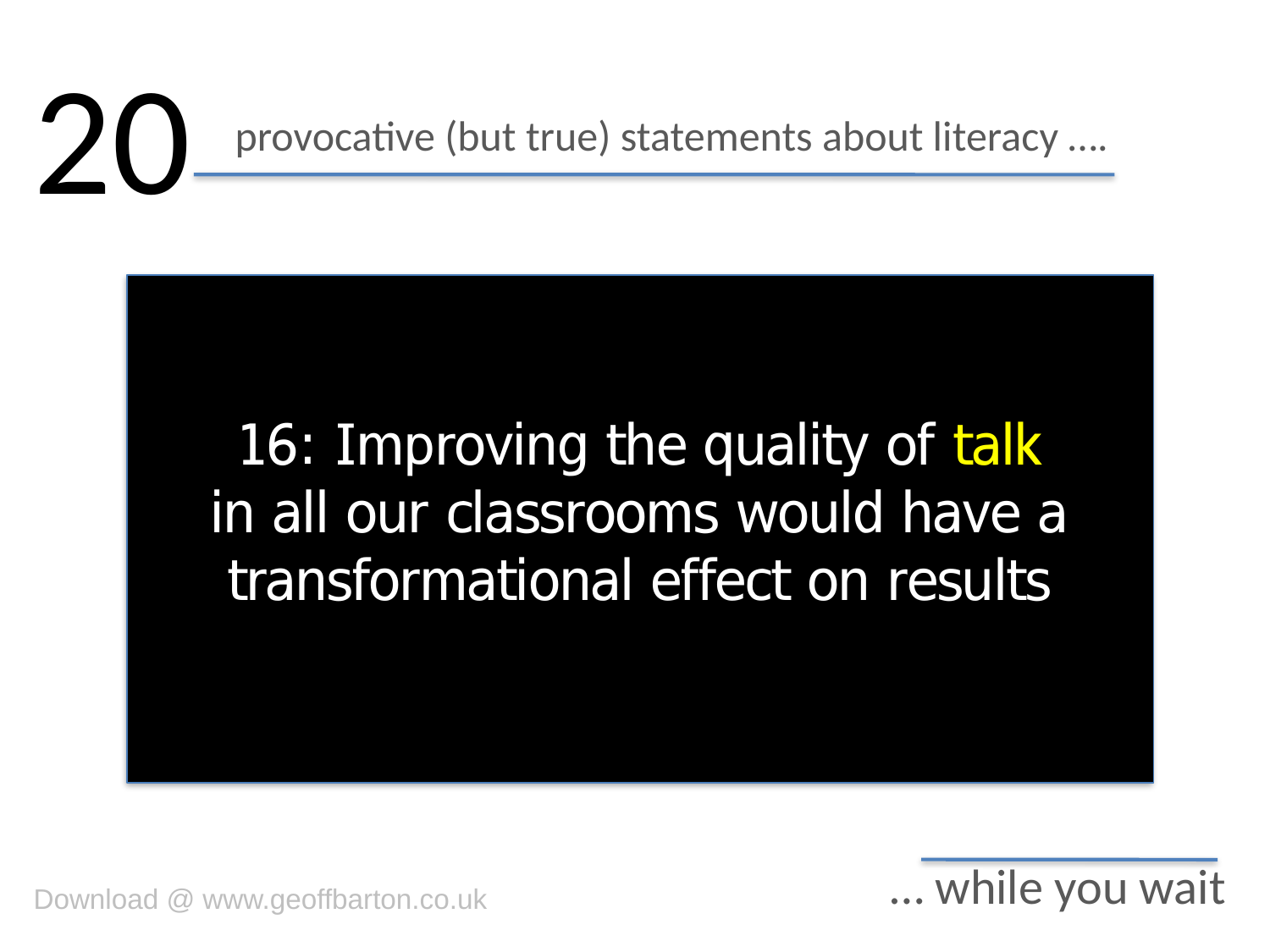

20
# provocative (but true) statements about literacy ….

16: Improving the quality of talk in all our classrooms would have a transformational effect on results
… while you wait
Download @ www.geoffbarton.co.uk